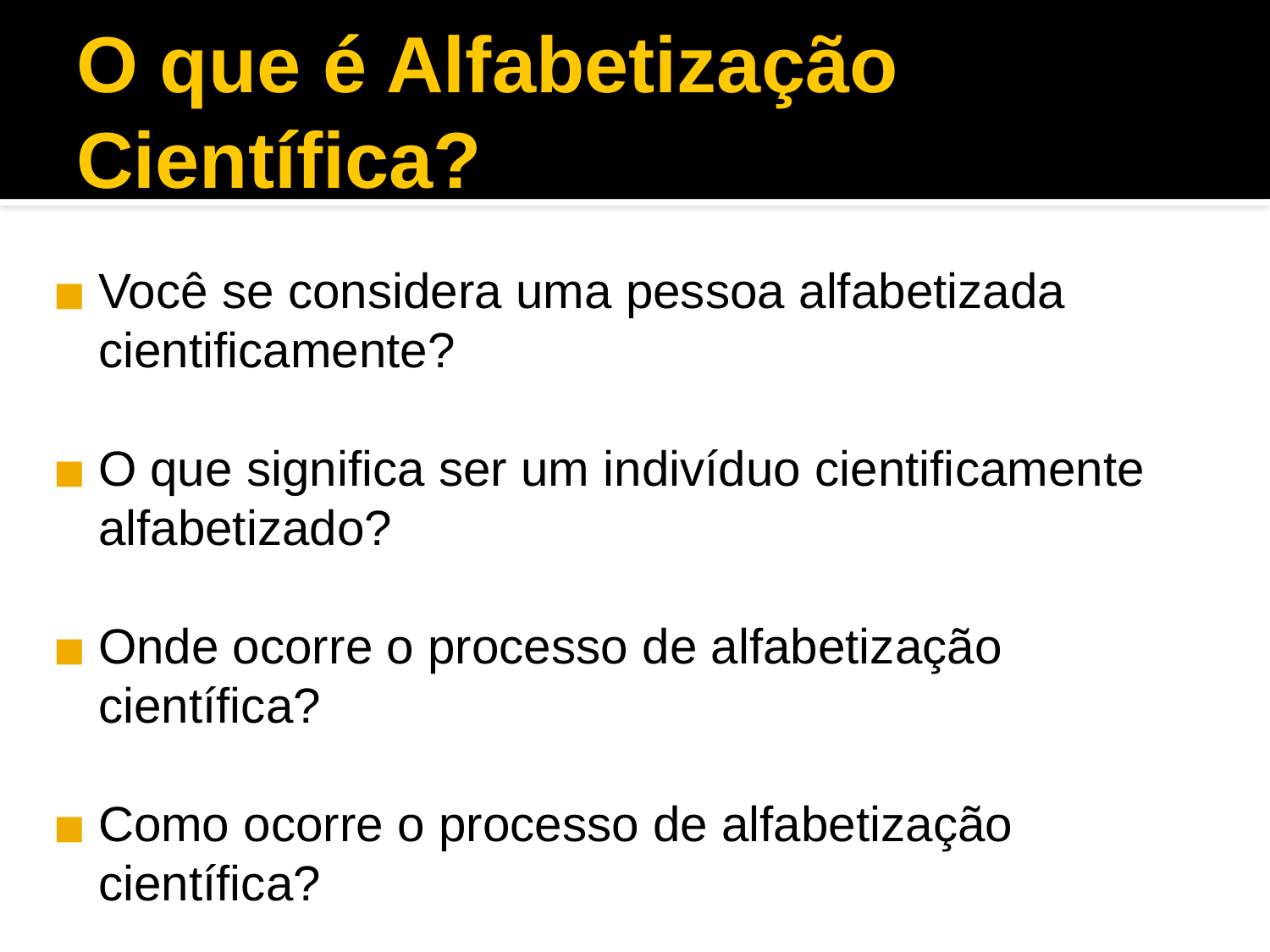

O que é Alfabetização Científica?
Você se considera uma pessoa alfabetizada cientificamente?

O que significa ser um indivíduo cientificamente alfabetizado?

Onde ocorre o processo de alfabetização científica?

Como ocorre o processo de alfabetização científica?